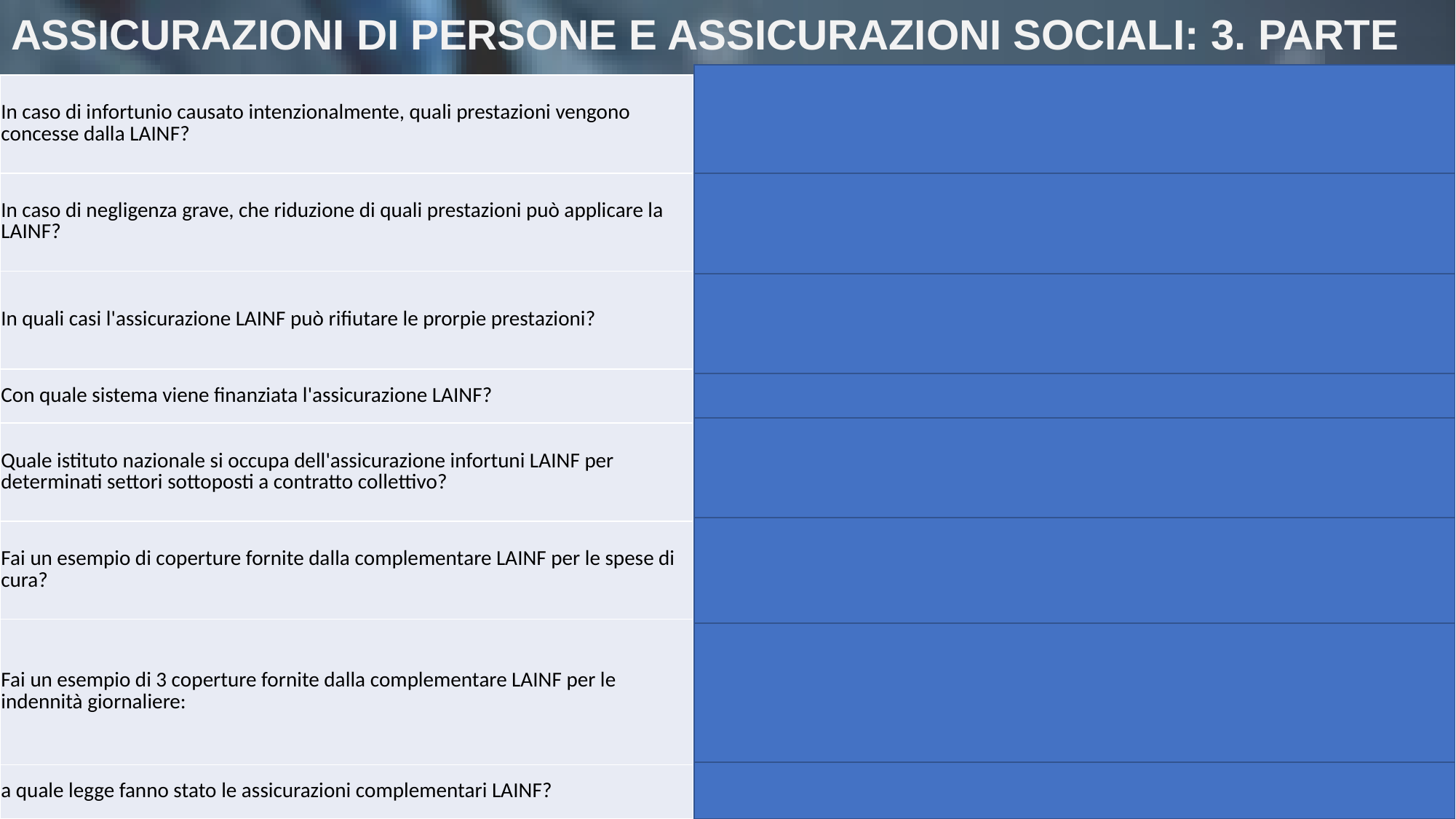

# ASSICURAZIONI DI PERSONE E ASSICURAZIONI SOCIALI: 3. PARTE

| In caso di infortunio causato intenzionalmente, quali prestazioni vengono concesse dalla LAINF? | nessuna |
| --- | --- |
| In caso di negligenza grave, che riduzione di quali prestazioni può applicare la LAINF? | riduzione alla metà delle indennità giornaliere, per un periodo massimo di 2 anni. |
| In quali casi l'assicurazione LAINF può rifiutare le prorpie prestazioni? | partecipazione ad un intervento bellico, atto terroristico, atto di banditismo, atto temerario |
| Con quale sistema viene finanziata l'assicurazione LAINF? | Sistema di ripartizione |
| Quale istituto nazionale si occupa dell'assicurazione infortuni LAINF per determinati settori sottoposti a contratto collettivo? | INSAI ( SUVA) |
| Fai un esempio di coperture fornite dalla complementare LAINF per le spese di cura? | reparto semiprivato o privato, copertura per l'estero al 100% |
| Fai un esempio di 3 coperture fornite dalla complementare LAINF per le indennità giornaliere: | Inclusione degli atti temerari nella garanzia assicurativa, amento delle indenità giornaliere al 90% o anche al 100%, estensione dell'indennità giornaliera ai 2 giorni di periodo d'attesa |
| a quale legge fanno stato le assicurazioni complementari LAINF? | LCA |